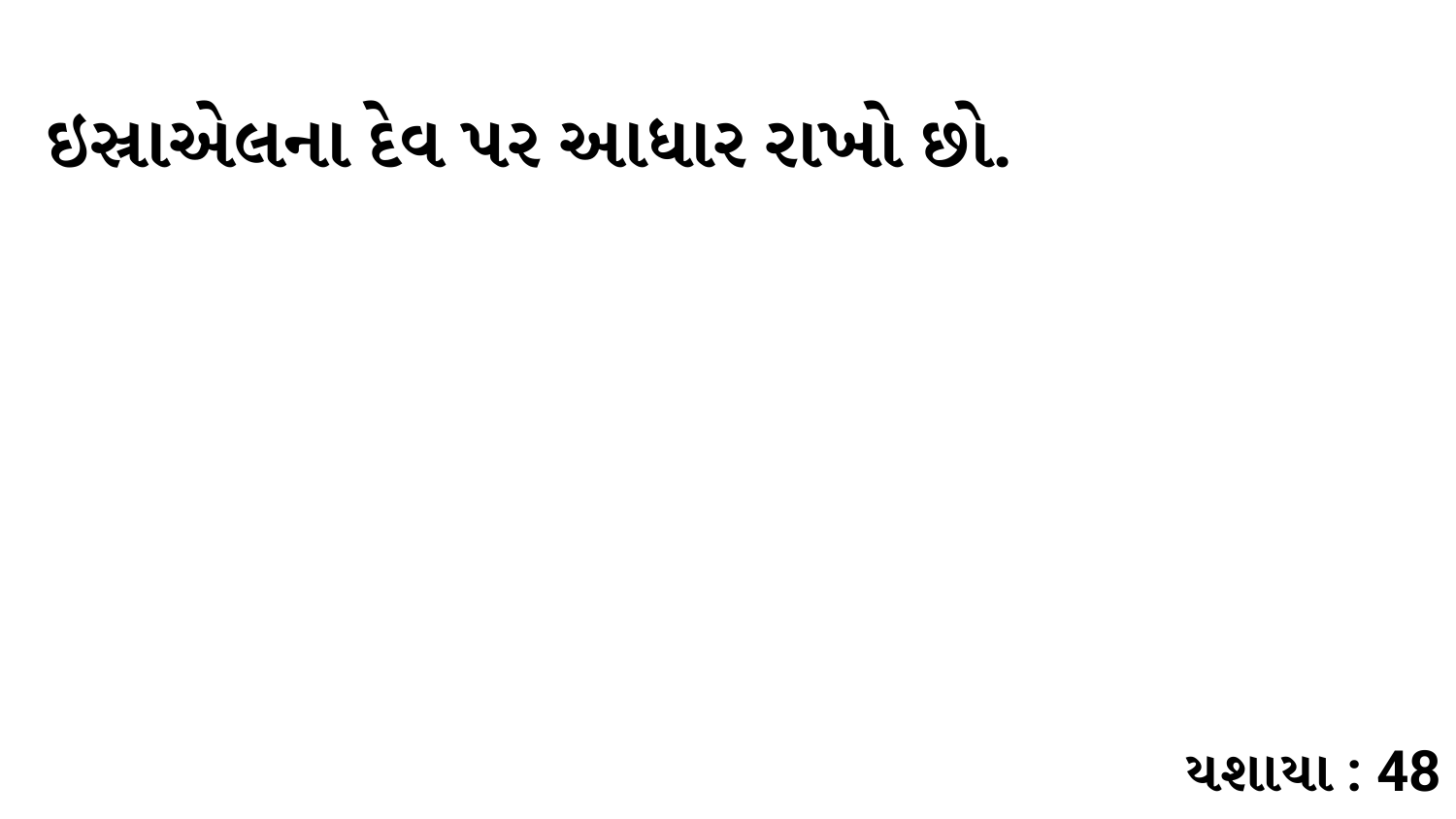

ઇસ્રાએલના દેવ પર આધાર રાખો છો.
યશાયા : 48